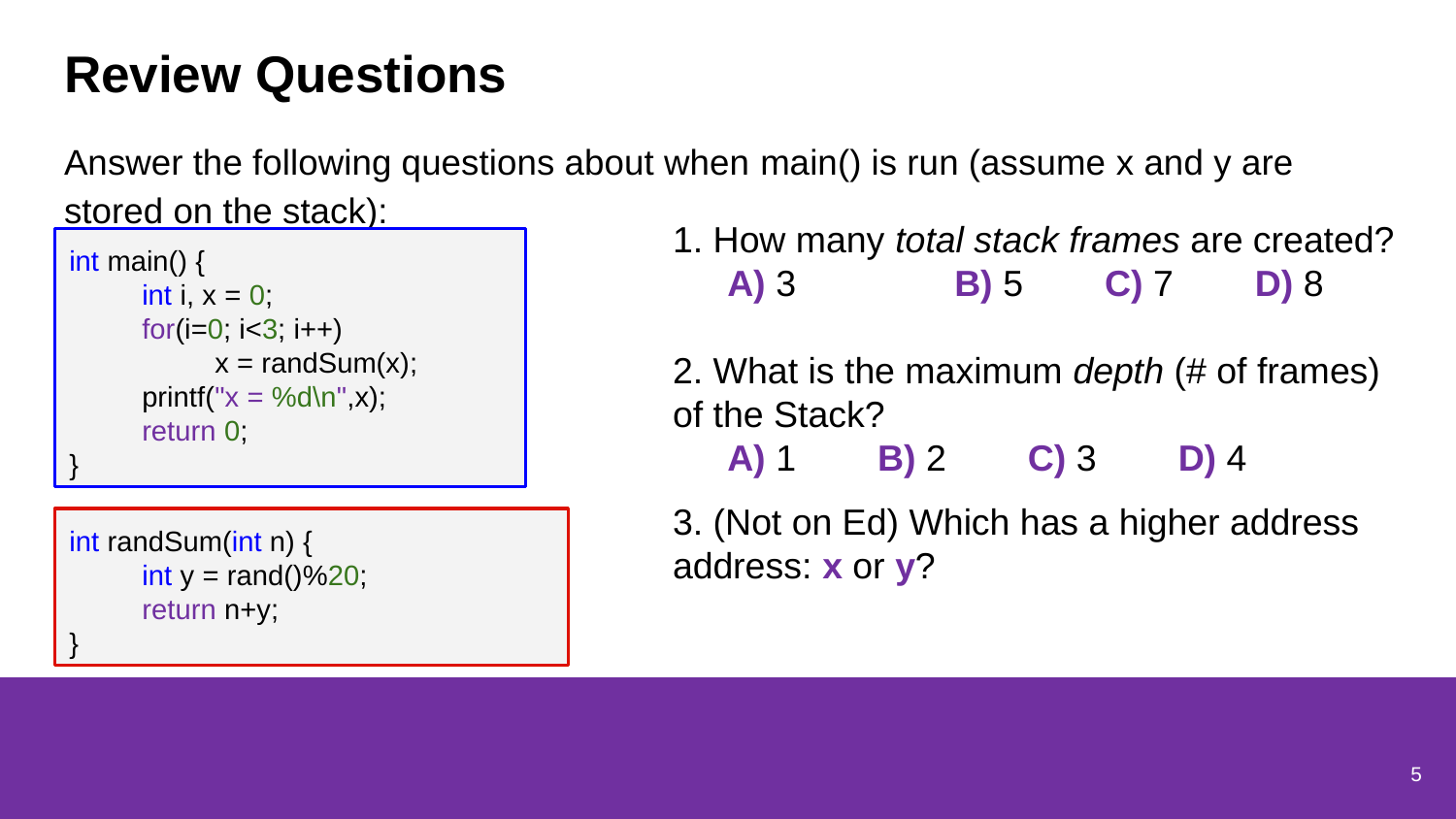

# Review Questions
Answer the following questions about when main() is run (assume x and y are stored on the stack):
1. How many total stack frames are created?
A) 3	        B) 5        C) 7        D) 8

2. What is the maximum depth (# of frames) of the Stack?
A) 1        B) 2        C) 3        D) 4
3. (Not on Ed) Which has a higher address address: x or y?
int main() {
int i, x = 0;
for(i=0; i<3; i++)
x = randSum(x);
printf("x = %d\n",x);
return 0;
}
int randSum(int n) {
int y = rand()%20;
return n+y;
}
5